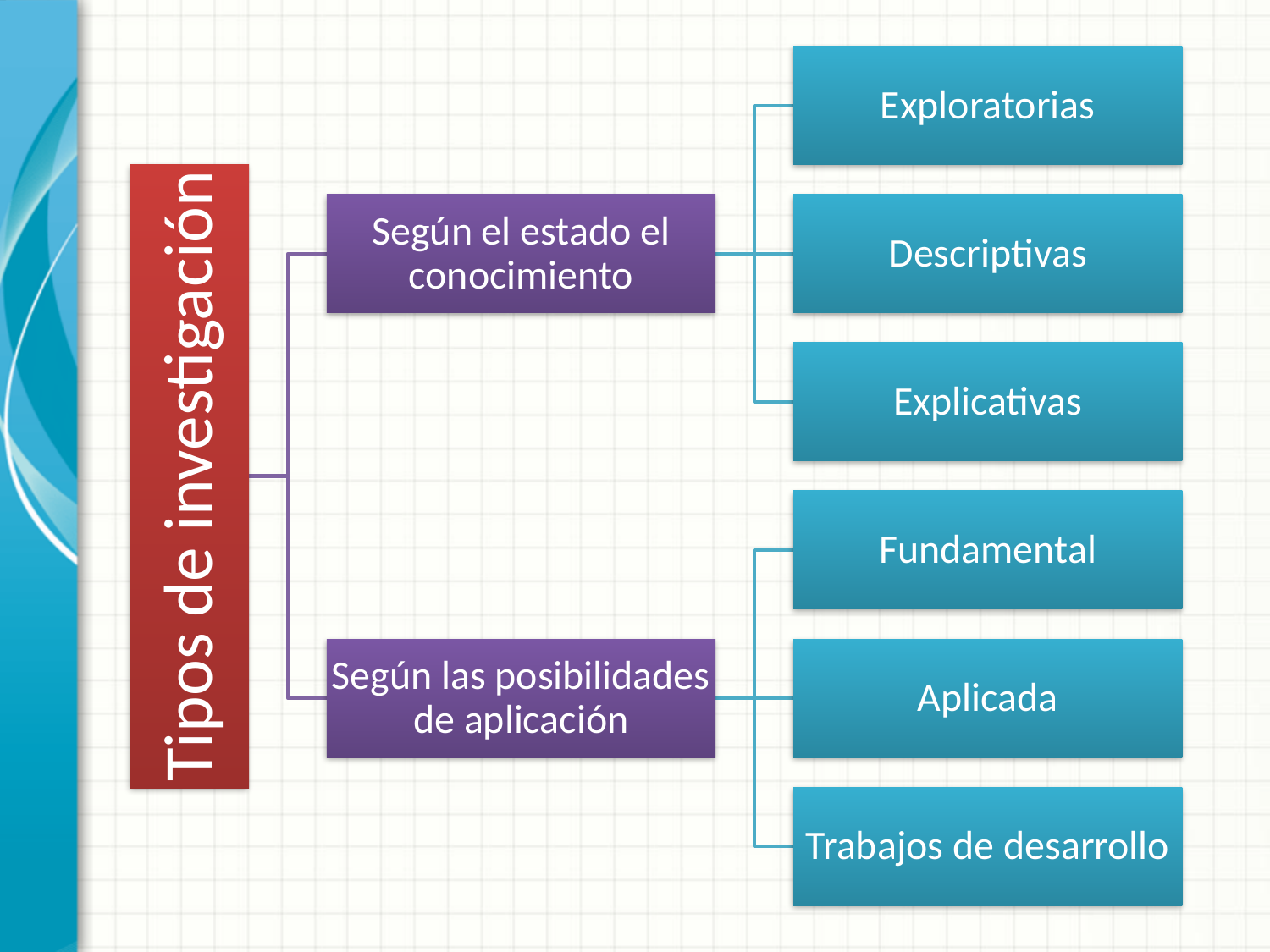

Tipos de investigación
Según el estado el conocimiento
Exploratorias
Descriptivas
Explicativas
Según las posibilidades de aplicación
Fundamental
Aplicada
Trabajos de desarrollo